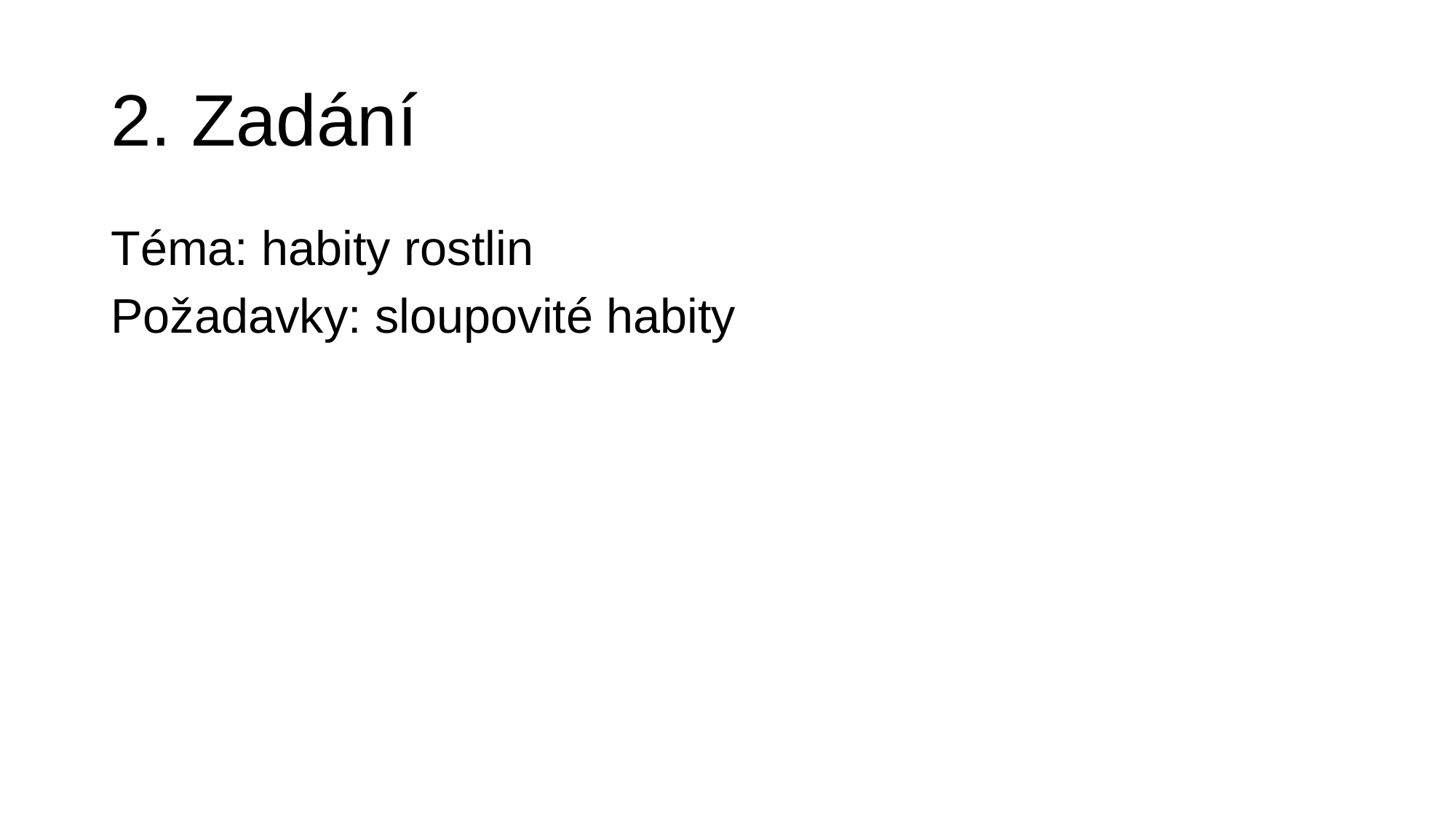

# 2. Zadání
Téma: habity rostlin
Požadavky: sloupovité habity